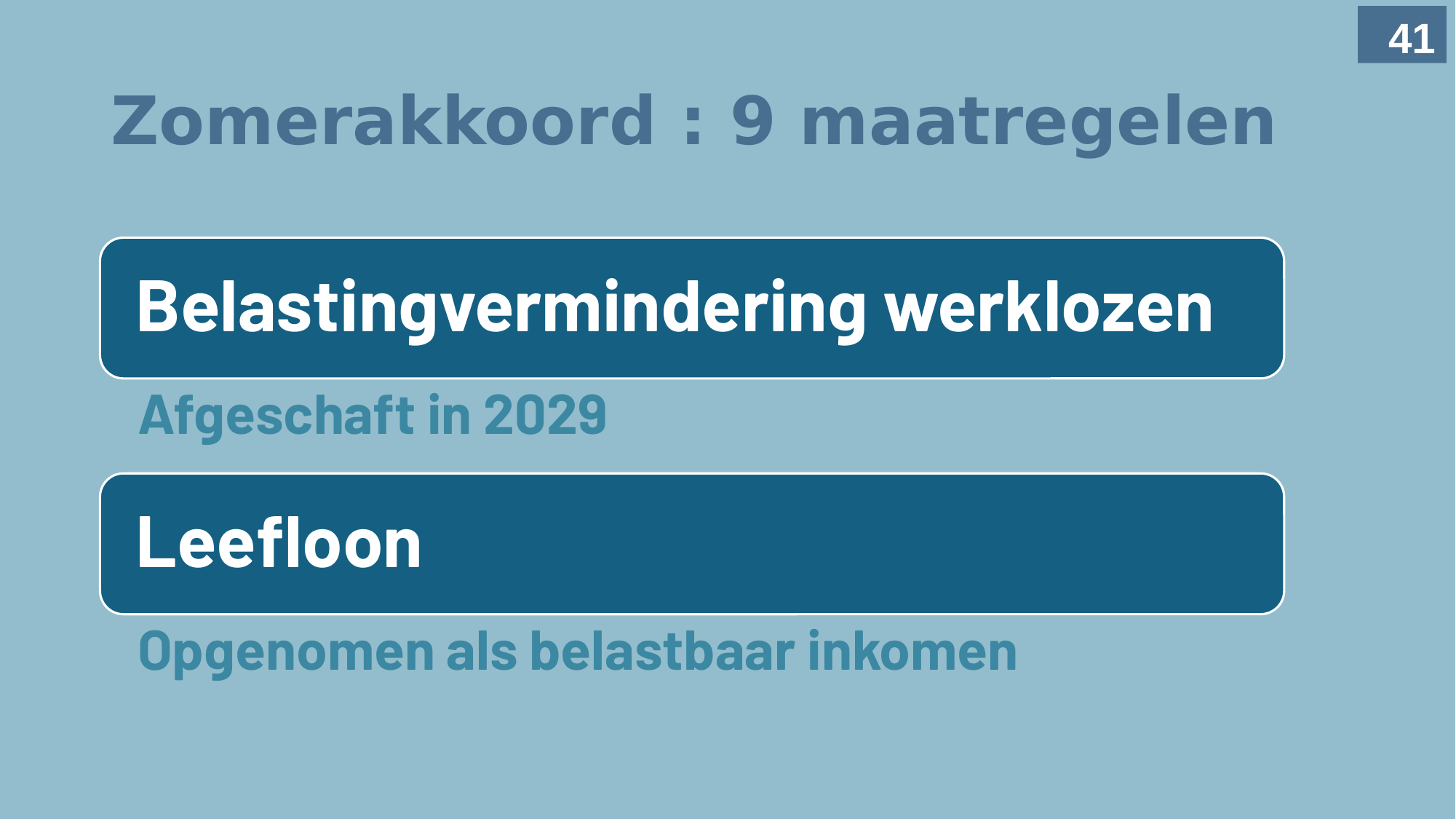

41
# Zomerakkoord : 9 maatregelen
Belastingvermindering werklozen
Afgeschaft in 2029
Leefloon
Opgenomen als belastbaar inkomen